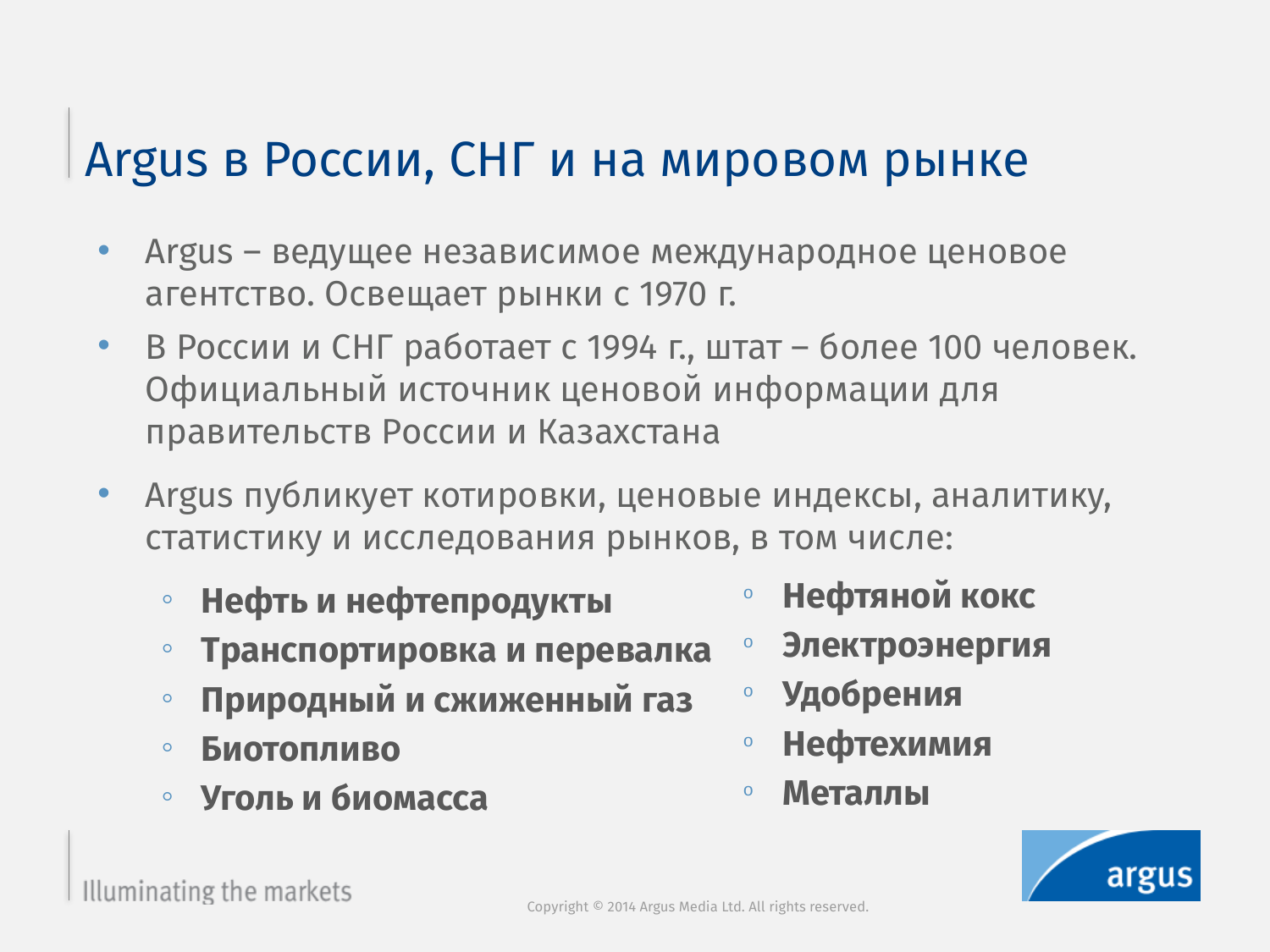

Argus в России, СНГ и на мировом рынке
Argus – ведущее независимое международное ценовое агентство. Освещает рынки с 1970 г.
В России и СНГ работает с 1994 г., штат – более 100 человек. Официальный источник ценовой информации для правительств России и Казахстана
Argus публикует котировки, ценовые индексы, аналитику, статистику и исследования рынков, в том числе:
Нефть и нефтепродукты
Транспортировка и перевалка
Природный и сжиженный газ
Биотопливо
Уголь и биомасса

Нефтяной кокс
Электроэнергия
Удобрения
Нефтехимия
Металлы

Copyright © 2014 Argus Media Ltd. All rights reserved.